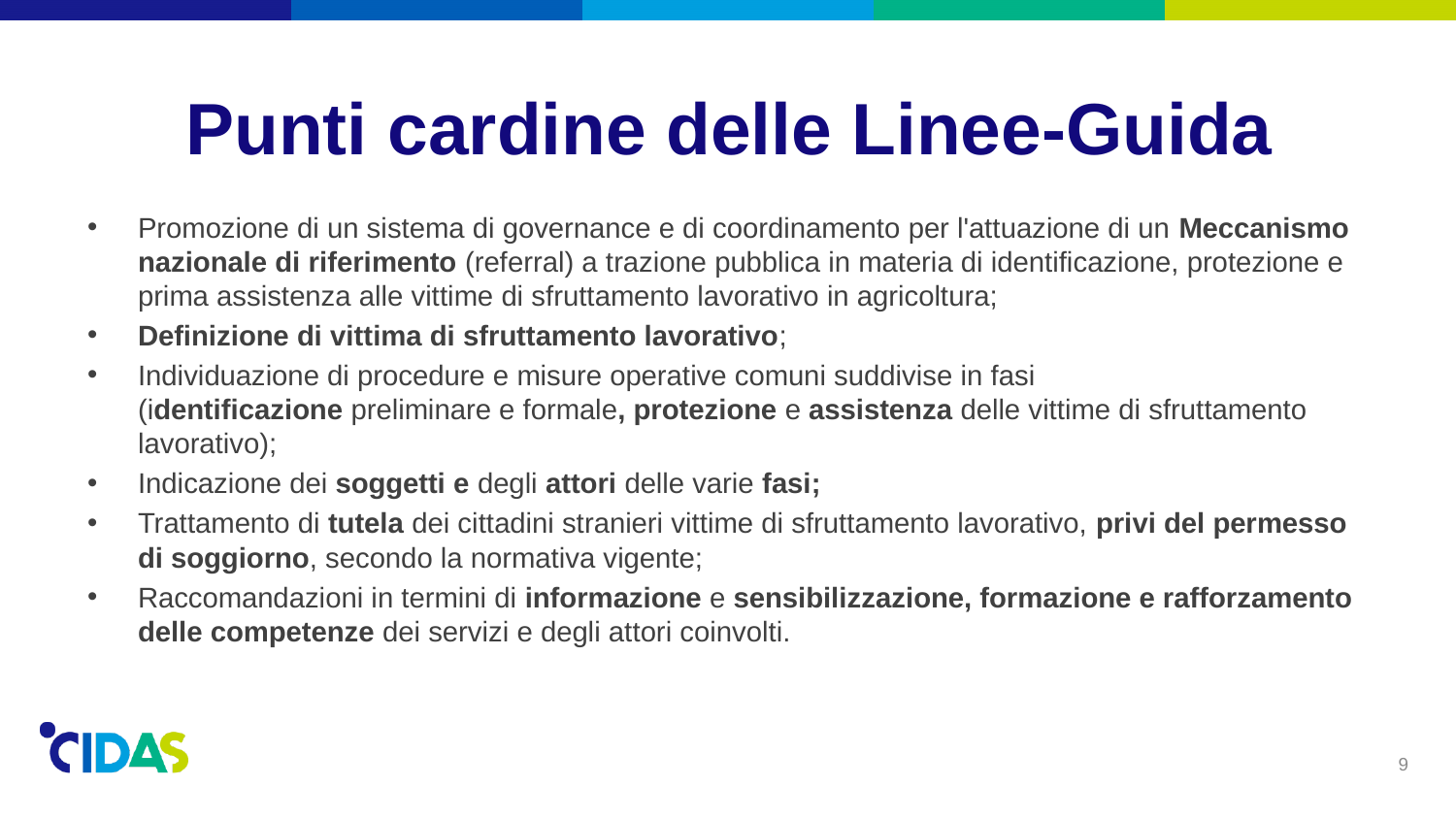

# Punti cardine delle Linee-Guida
Promozione di un sistema di governance e di coordinamento per l'attuazione di un Meccanismo nazionale di riferimento (referral) a trazione pubblica in materia di identificazione, protezione e prima assistenza alle vittime di sfruttamento lavorativo in agricoltura;
Definizione di vittima di sfruttamento lavorativo;
Individuazione di procedure e misure operative comuni suddivise in fasi (identificazione preliminare e formale, protezione e assistenza delle vittime di sfruttamento lavorativo);
Indicazione dei soggetti e degli attori delle varie fasi;
Trattamento di tutela dei cittadini stranieri vittime di sfruttamento lavorativo, privi del permesso di soggiorno, secondo la normativa vigente;
Raccomandazioni in termini di informazione e sensibilizzazione, formazione e rafforzamento delle competenze dei servizi e degli attori coinvolti.

9